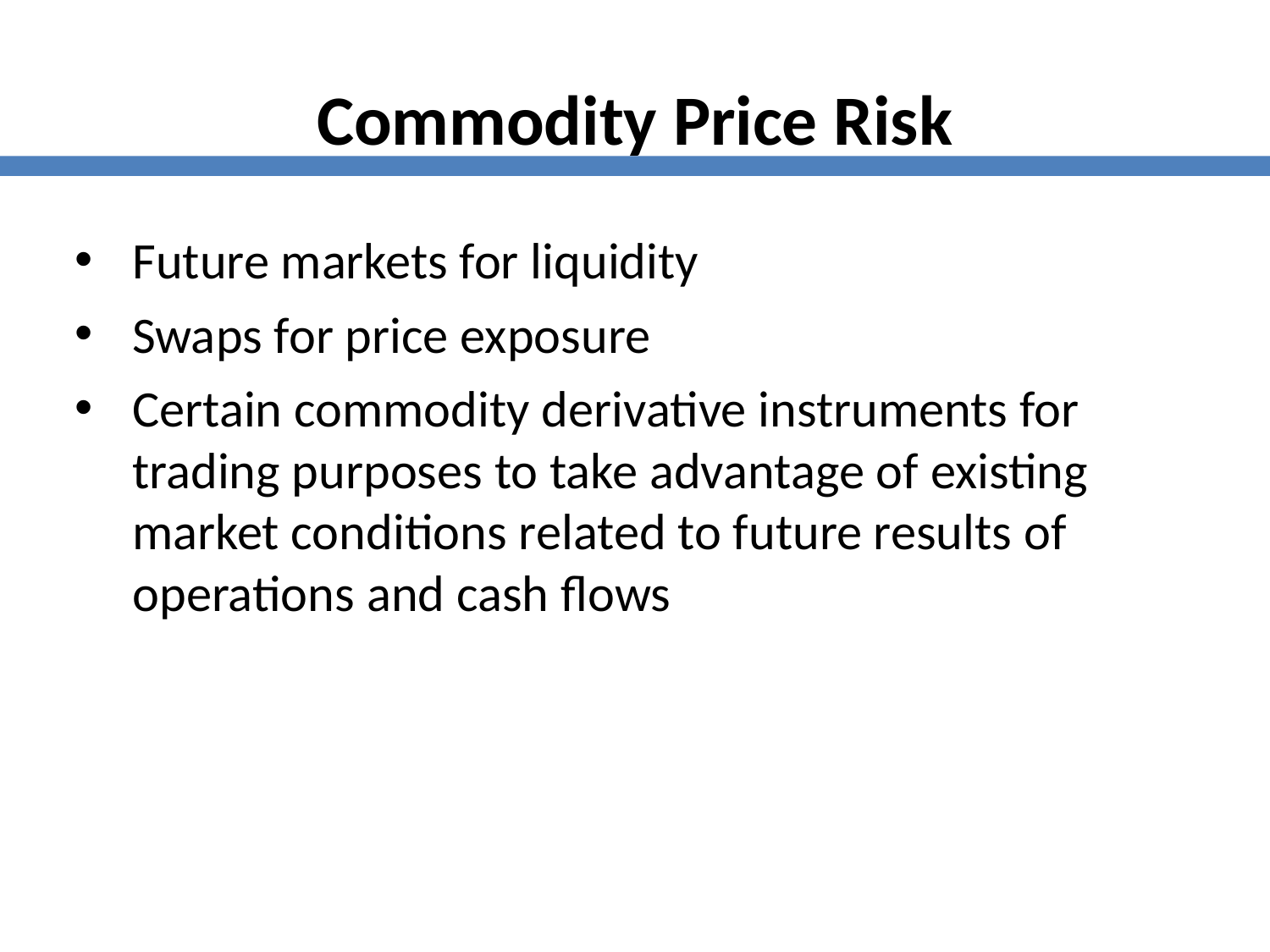

Commodity Price Risk

Future markets for liquidity
Swaps for price exposure
Certain commodity derivative instruments for trading purposes to take advantage of existing market conditions related to future results of operations and cash flows